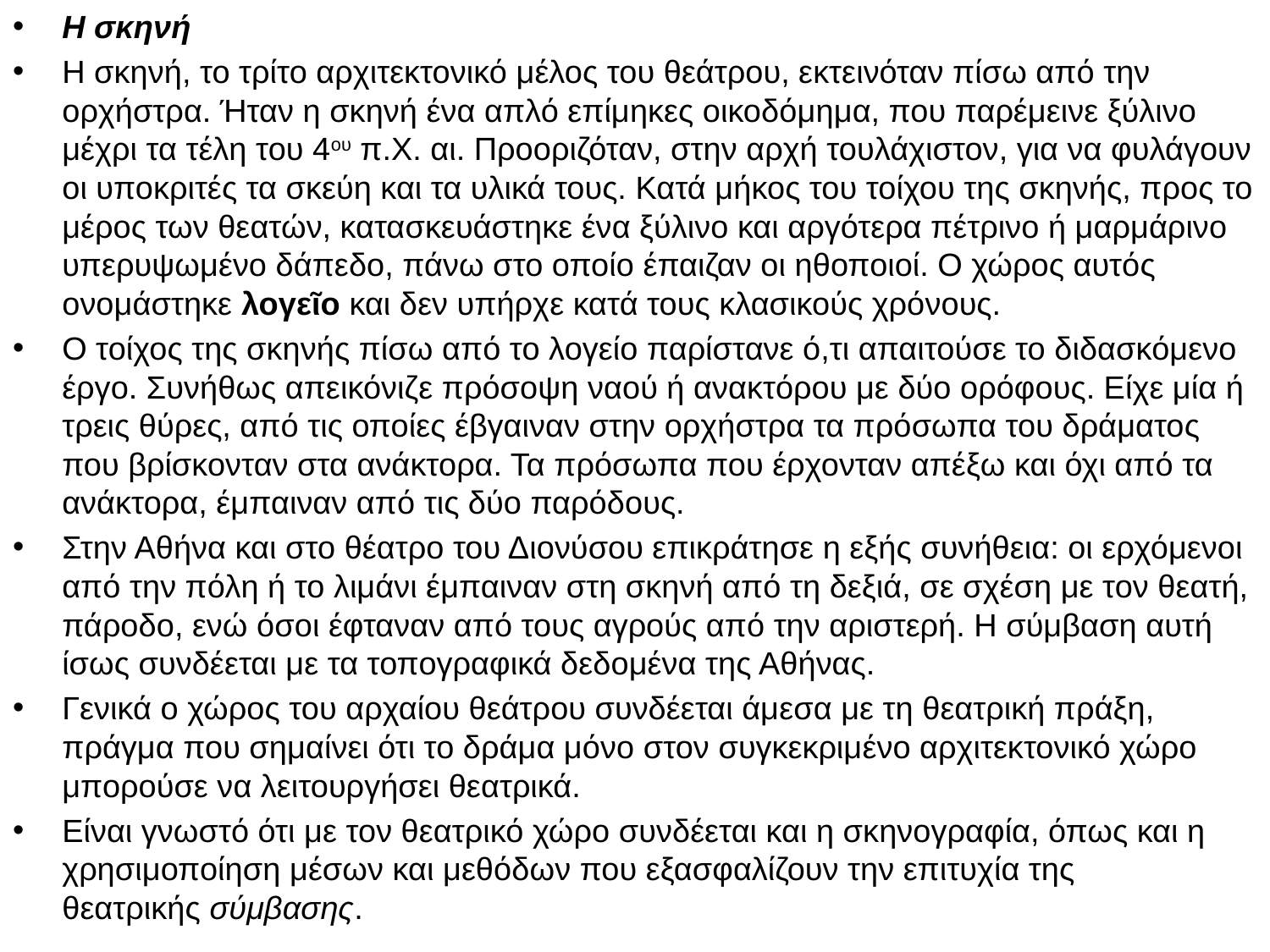

Η σκηνή
Η σκηνή, το τρίτο αρχιτεκτονικό μέλος του θεάτρου, εκτεινόταν πίσω από την ορχήστρα. Ήταν η σκηνή ένα απλό επίμηκες οικοδόμημα, που παρέμεινε ξύλινο μέχρι τα τέλη του 4ου π.Χ. αι. Προοριζόταν, στην αρχή τουλάχιστον, για να φυλάγουν οι υποκριτές τα σκεύη και τα υλικά τους. Κατά μήκος του τοίχου της σκηνής, προς το μέρος των θεατών, κατασκευάστηκε ένα ξύλινο και αργότερα πέτρινο ή μαρμάρινο υπερυψωμένο δάπεδο, πάνω στο οποίο έπαιζαν οι ηθοποιοί. Ο χώρος αυτός ονομάστηκε λογεῖο και δεν υπήρχε κατά τους κλασικούς χρόνους.
Ο τοίχος της σκηνής πίσω από το λογείο παρίστανε ό,τι απαιτούσε το διδασκόμενο έργο. Συνήθως απεικόνιζε πρόσοψη ναού ή ανακτόρου με δύο ορόφους. Είχε μία ή τρεις θύρες, από τις οποίες έβγαιναν στην ορχήστρα τα πρόσωπα του δράματος που βρίσκονταν στα ανάκτορα. Τα πρόσωπα που έρχονταν απέξω και όχι από τα ανάκτορα, έμπαιναν από τις δύο παρόδους.
Στην Αθήνα και στο θέατρο του Διονύσου επικράτησε η εξής συνήθεια: οι ερχόμενοι από την πόλη ή το λιμάνι έμπαιναν στη σκηνή από τη δεξιά, σε σχέση με τον θεατή, πάροδο, ενώ όσοι έφταναν από τους αγρούς από την αριστερή. Η σύμβαση αυτή ίσως συνδέεται με τα τοπογραφικά δεδομένα της Αθήνας.
Γενικά ο χώρος του αρχαίου θεάτρου συνδέεται άμεσα με τη θεατρική πράξη, πράγμα που σημαίνει ότι το δράμα μόνο στον συγκεκριμένο αρχιτεκτονικό χώρο μπορούσε να λειτουργήσει θεατρικά.
Είναι γνωστό ότι με τον θεατρικό χώρο συνδέεται και η σκηνογραφία, όπως και η χρησιμοποίηση μέσων και μεθόδων που εξασφαλίζουν την επιτυχία της θεατρικής σύμβασης.
#